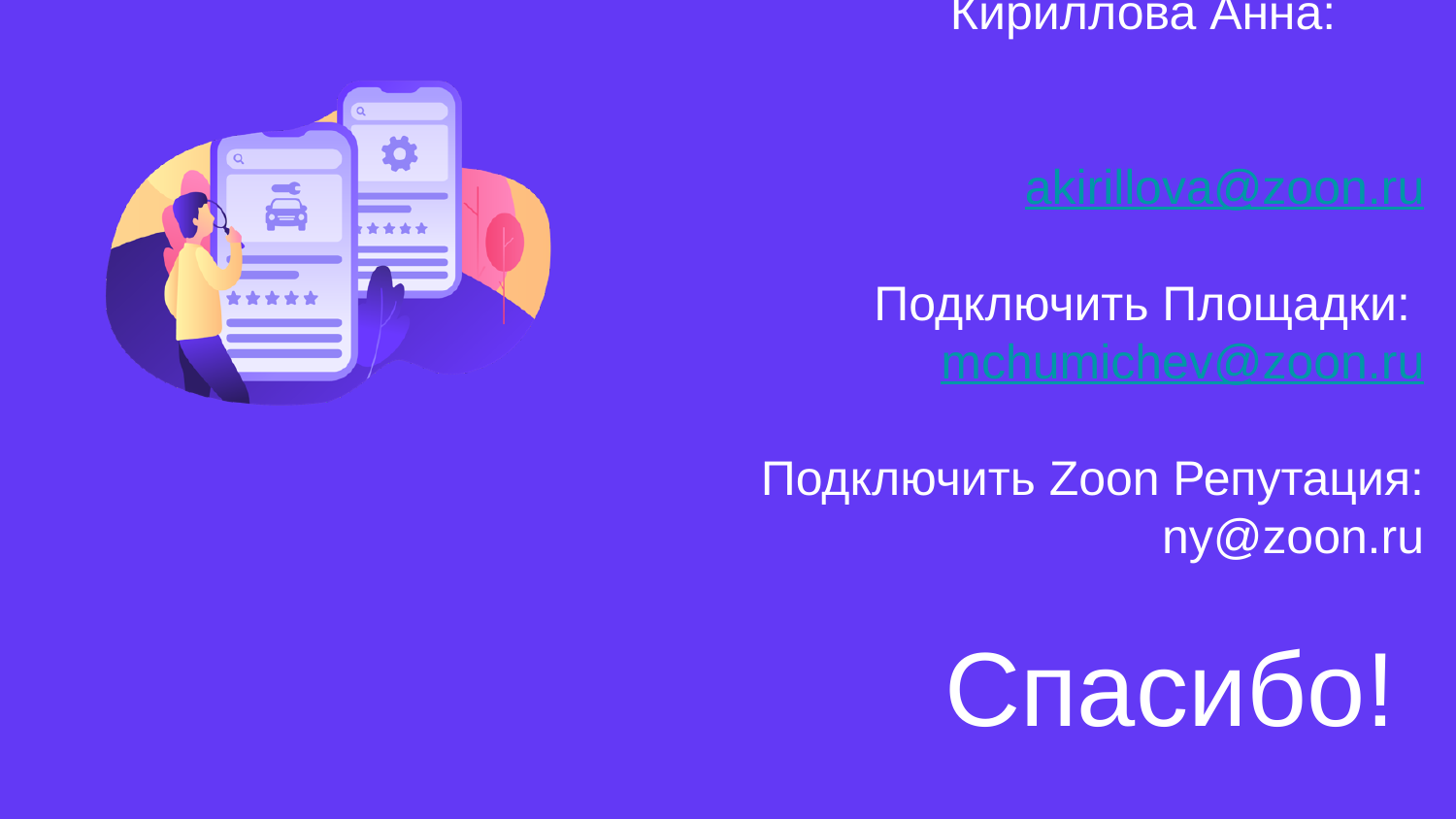

# Кириллова Анна:
akirillova@zoon.ru

Подключить Площадки:
mchumichev@zoon.ru

Подключить Zoon Репутация:
ny@zoon.ru

                     Спасибо!